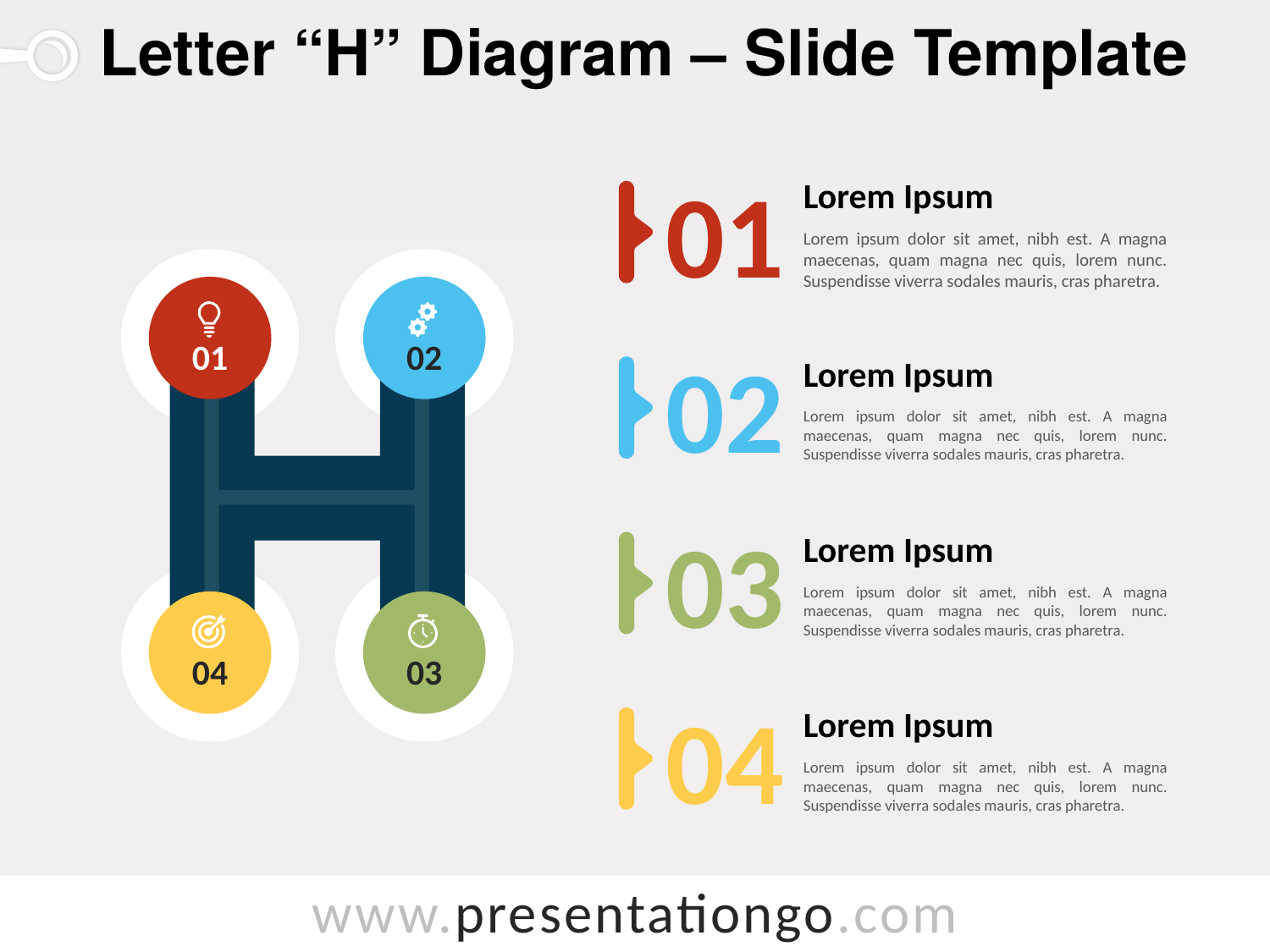

# Letter “H” Diagram – Slide Template
01
Lorem Ipsum
Lorem ipsum dolor sit amet, nibh est. A magna maecenas, quam magna nec quis, lorem nunc. Suspendisse viverra sodales mauris, cras pharetra.

01
02

04
03

02
Lorem Ipsum
Lorem ipsum dolor sit amet, nibh est. A magna maecenas, quam magna nec quis, lorem nunc. Suspendisse viverra sodales mauris, cras pharetra.

03
Lorem Ipsum
Lorem ipsum dolor sit amet, nibh est. A magna maecenas, quam magna nec quis, lorem nunc. Suspendisse viverra sodales mauris, cras pharetra.

04
Lorem Ipsum
Lorem ipsum dolor sit amet, nibh est. A magna maecenas, quam magna nec quis, lorem nunc. Suspendisse viverra sodales mauris, cras pharetra.